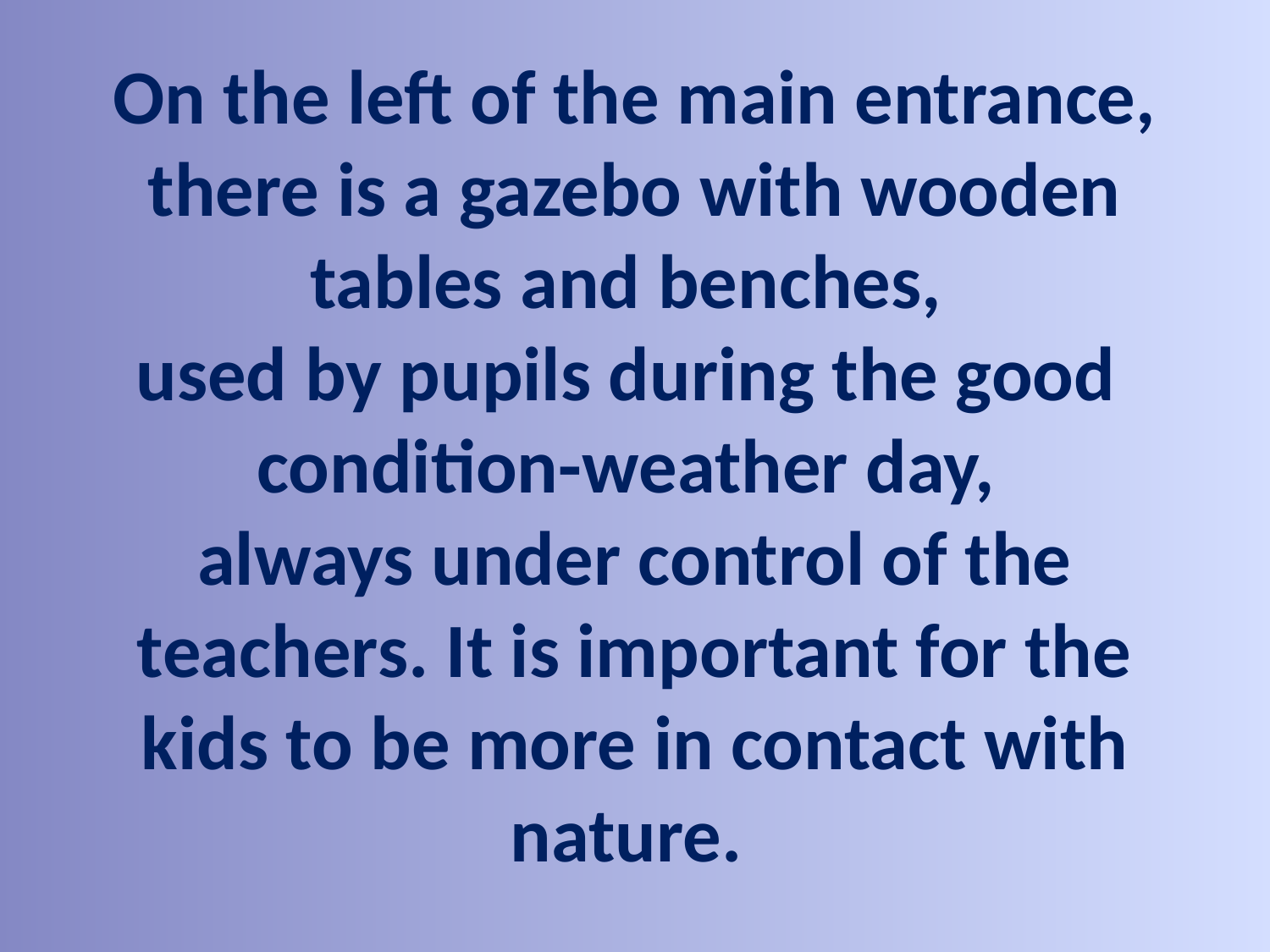

# On the left of the main entrance, there is a gazebo with wooden tables and benches, used by pupils during the good condition-weather day, always under control of the teachers. It is important for the kids to be more in contact with nature.